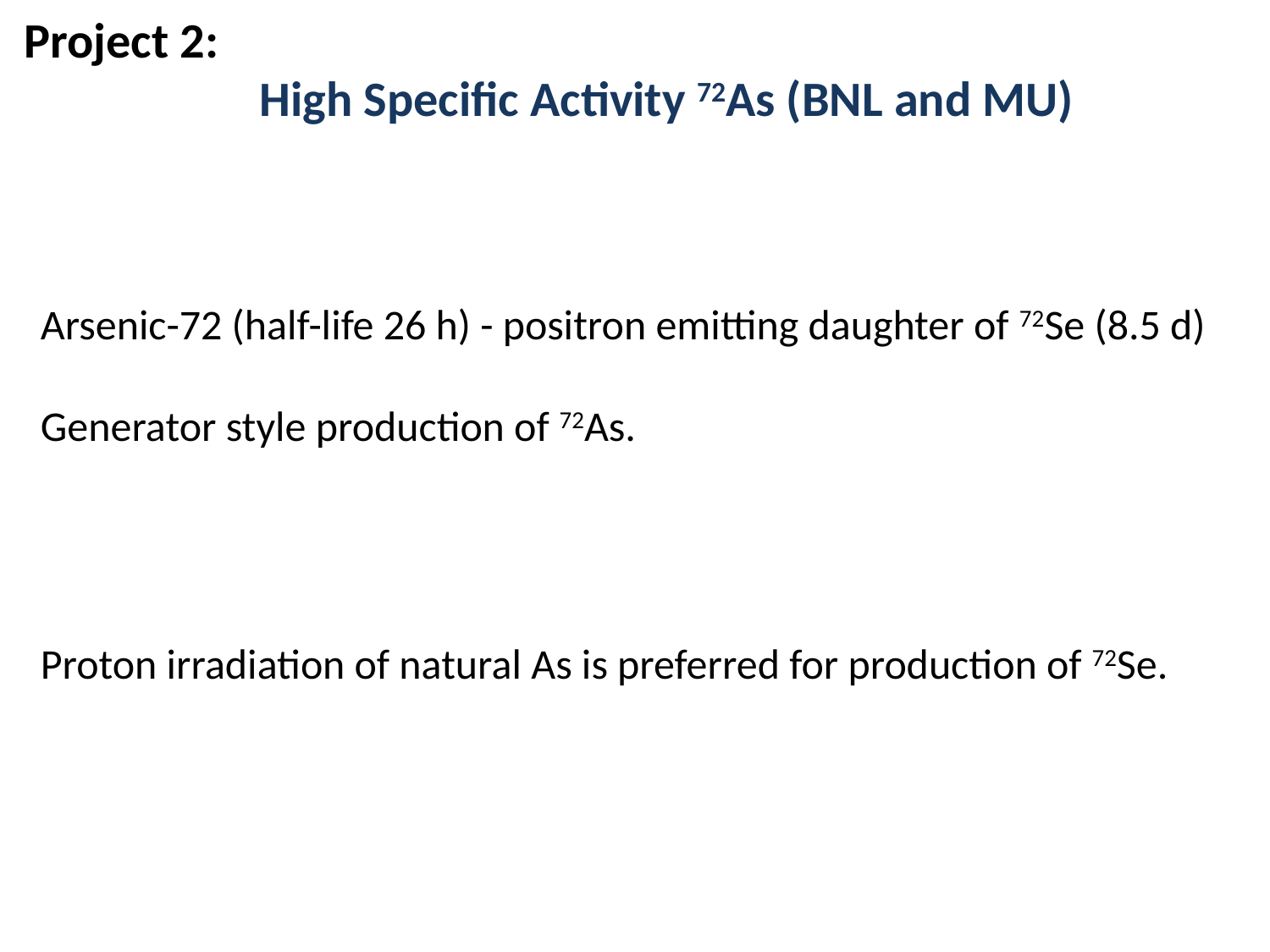

Project 2:
High Specific Activity 72As (BNL and MU)
Arsenic-72 (half-life 26 h) - positron emitting daughter of 72Se (8.5 d)

Generator style production of 72As.

Proton irradiation of natural As is preferred for production of 72Se.